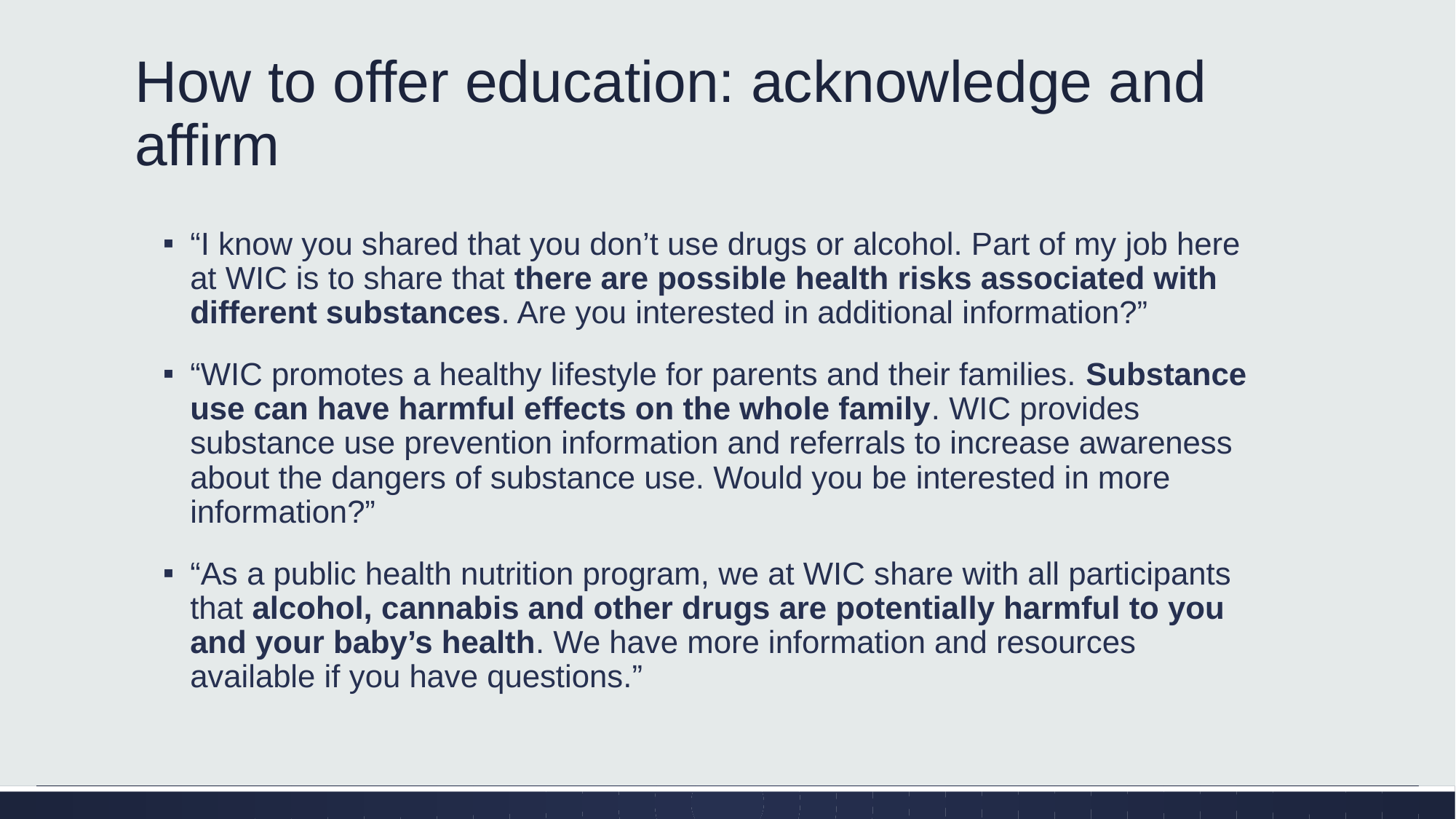

# How to offer education: acknowledge and affirm
“I know you shared that you don’t use drugs or alcohol. Part of my job here at WIC is to share that there are possible health risks associated with different substances. Are you interested in additional information?”
“WIC promotes a healthy lifestyle for parents and their families. Substance use can have harmful effects on the whole family. WIC provides substance use prevention information and referrals to increase awareness about the dangers of substance use. Would you be interested in more information?”
“As a public health nutrition program, we at WIC share with all participants that alcohol, cannabis and other drugs are potentially harmful to you and your baby’s health. We have more information and resources available if you have questions.”